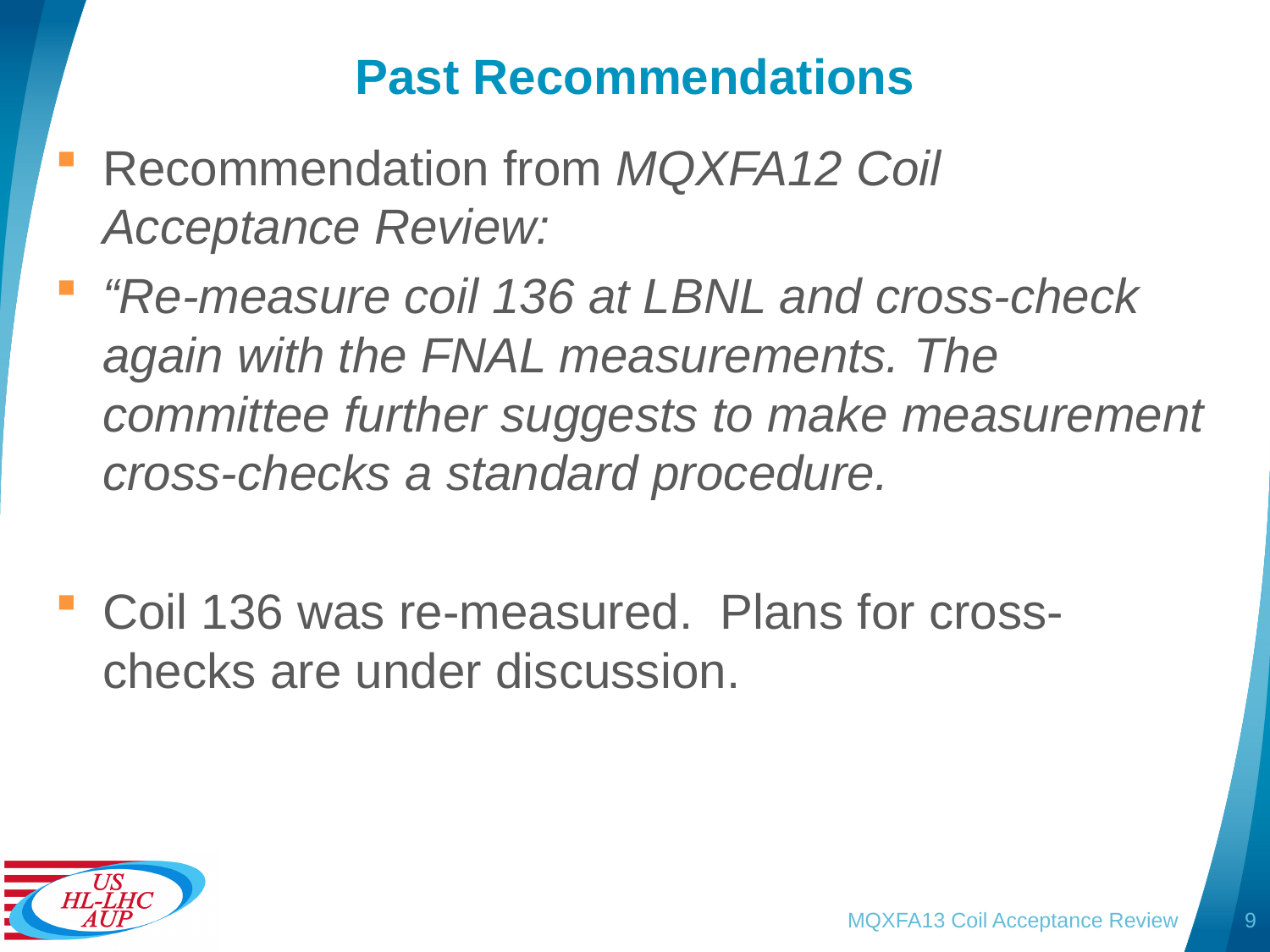

# Past Recommendations
Recommendation from MQXFA12 Coil Acceptance Review:
“Re-measure coil 136 at LBNL and cross-check again with the FNAL measurements. The committee further suggests to make measurement cross-checks a standard procedure.

Coil 136 was re-measured.  Plans for cross-checks are under discussion.
MQXFA13 Coil Acceptance Review
9